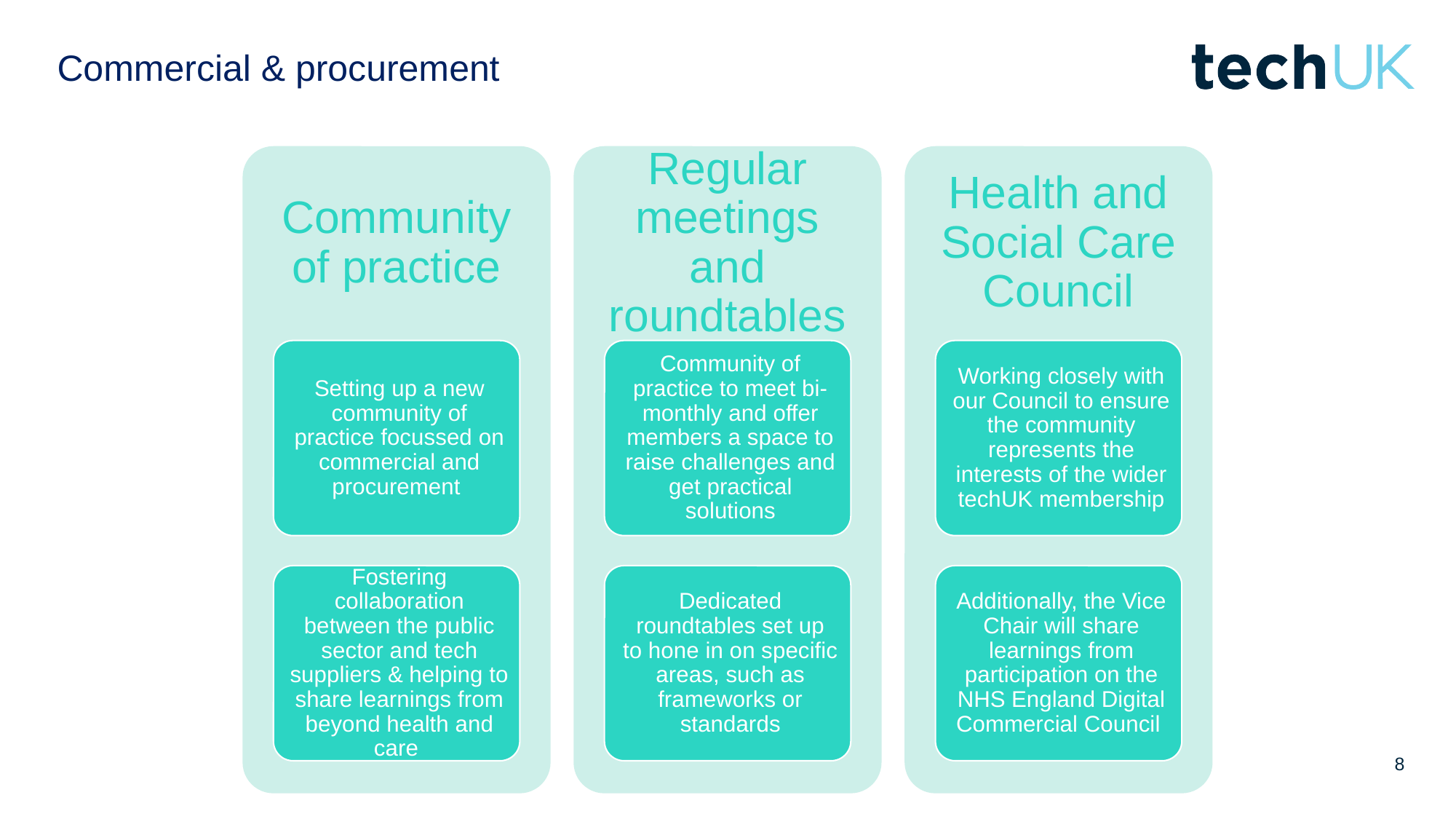

Commercial & procurement
Community of practice
Setting up a new community of practice focussed on commercial and procurement
Fostering collaboration between the public sector and tech suppliers & helping to share learnings from beyond health and care
Regular meetings and roundtables
Community of practice to meet bi-monthly and offer members a space to raise challenges and get practical solutions
Dedicated roundtables set up to hone in on specific areas, such as frameworks or standards
Health and Social Care Council
Working closely with our Council to ensure the community represents the interests of the wider techUK membership
Additionally, the Vice Chair will share learnings from participation on the NHS England Digital Commercial Council